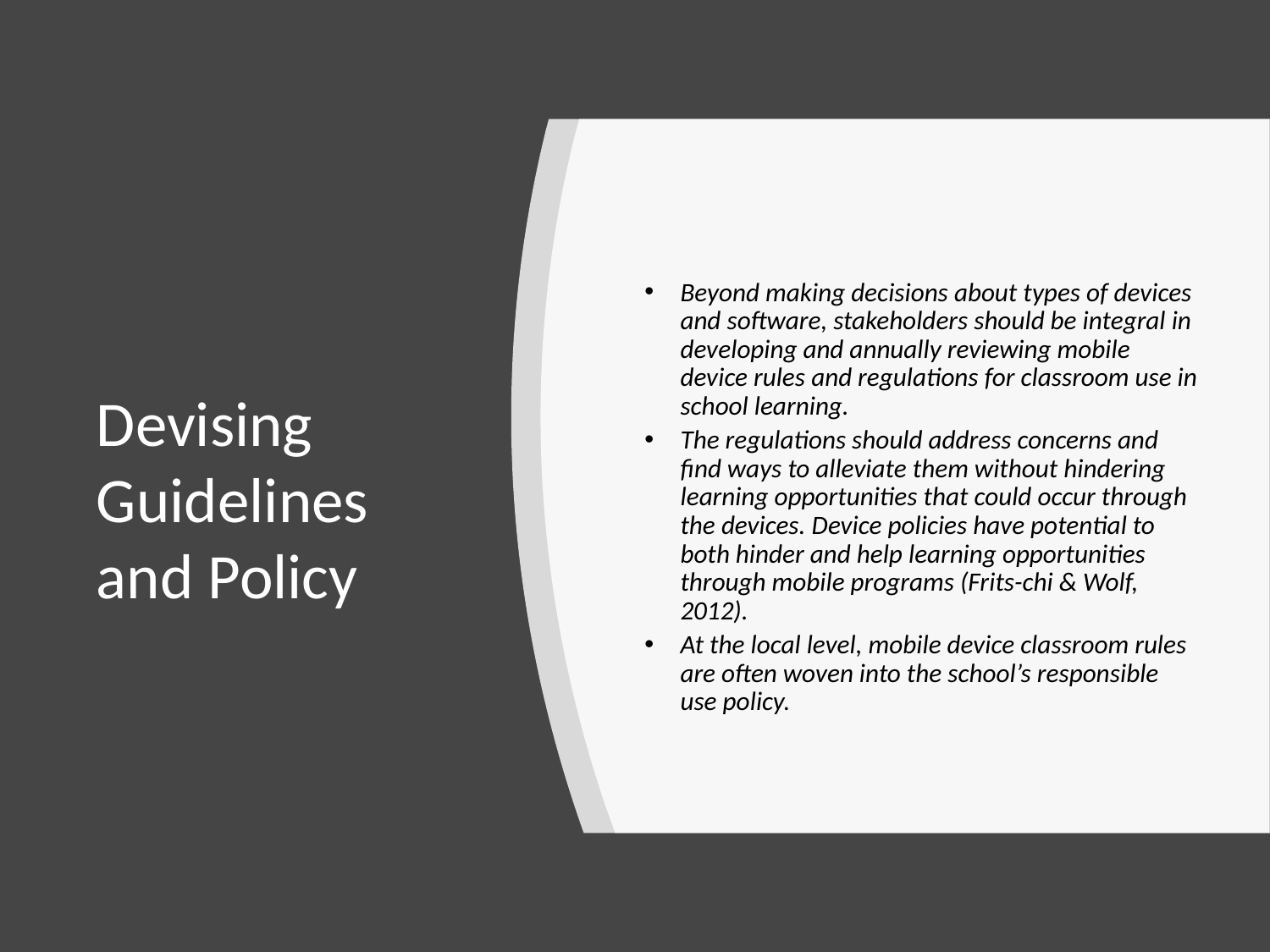

Beyond making decisions about types of devices and software, stakeholders should be integral in developing and annually reviewing mobile device rules and regulations for classroom use in school learning.
The regulations should address concerns and find ways to alleviate them without hindering learning opportunities that could occur through the devices. Device policies have potential to both hinder and help learning opportunities through mobile programs (Frits-chi & Wolf, 2012).
At the local level, mobile device classroom rules are often woven into the school’s responsible use policy.
# Devising Guidelines and Policy